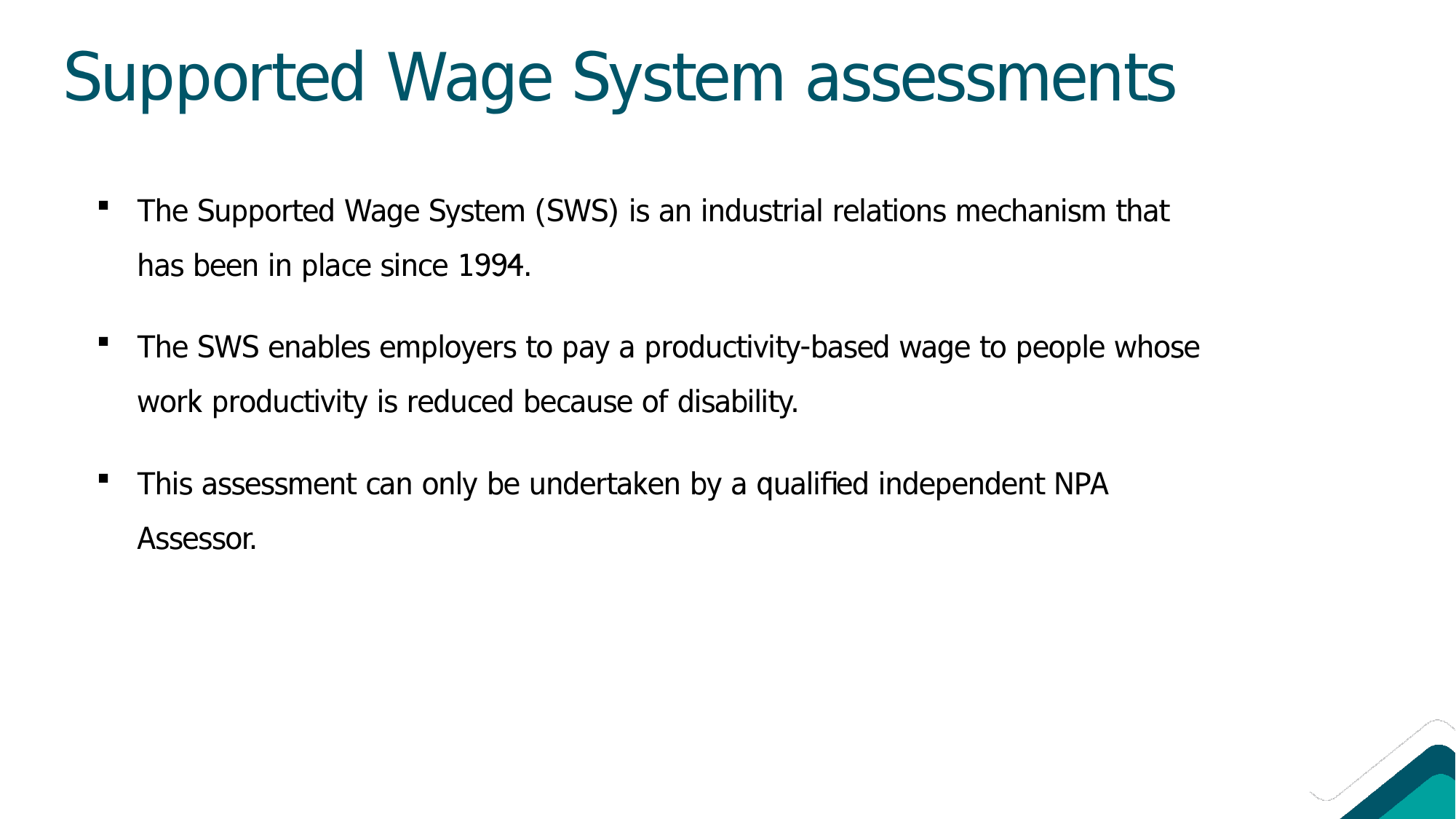

# Supported Wage System assessments
The Supported Wage System (SWS) is an industrial relations mechanism that has been in place since 1994.
The SWS enables employers to pay a productivity-based wage to people whose work productivity is reduced because of disability.
This assessment can only be undertaken by a qualified independent NPA Assessor.